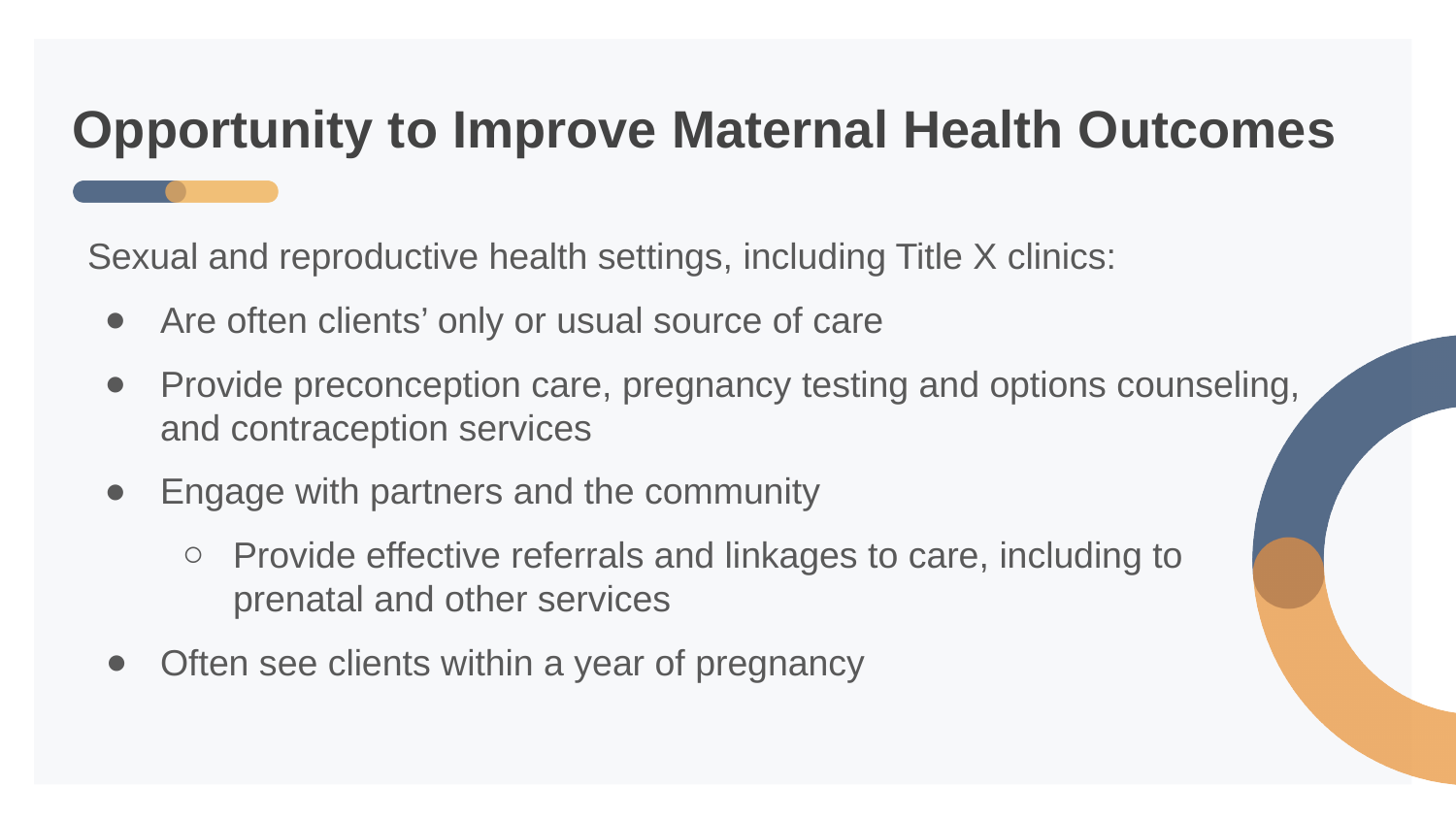

# Opportunity to Improve Maternal Health Outcomes
Sexual and reproductive health settings, including Title X clinics:
Are often clients’ only or usual source of care
Provide preconception care, pregnancy testing and options counseling, and contraception services
Engage with partners and the community
Provide effective referrals and linkages to care, including to prenatal and other services
Often see clients within a year of pregnancy